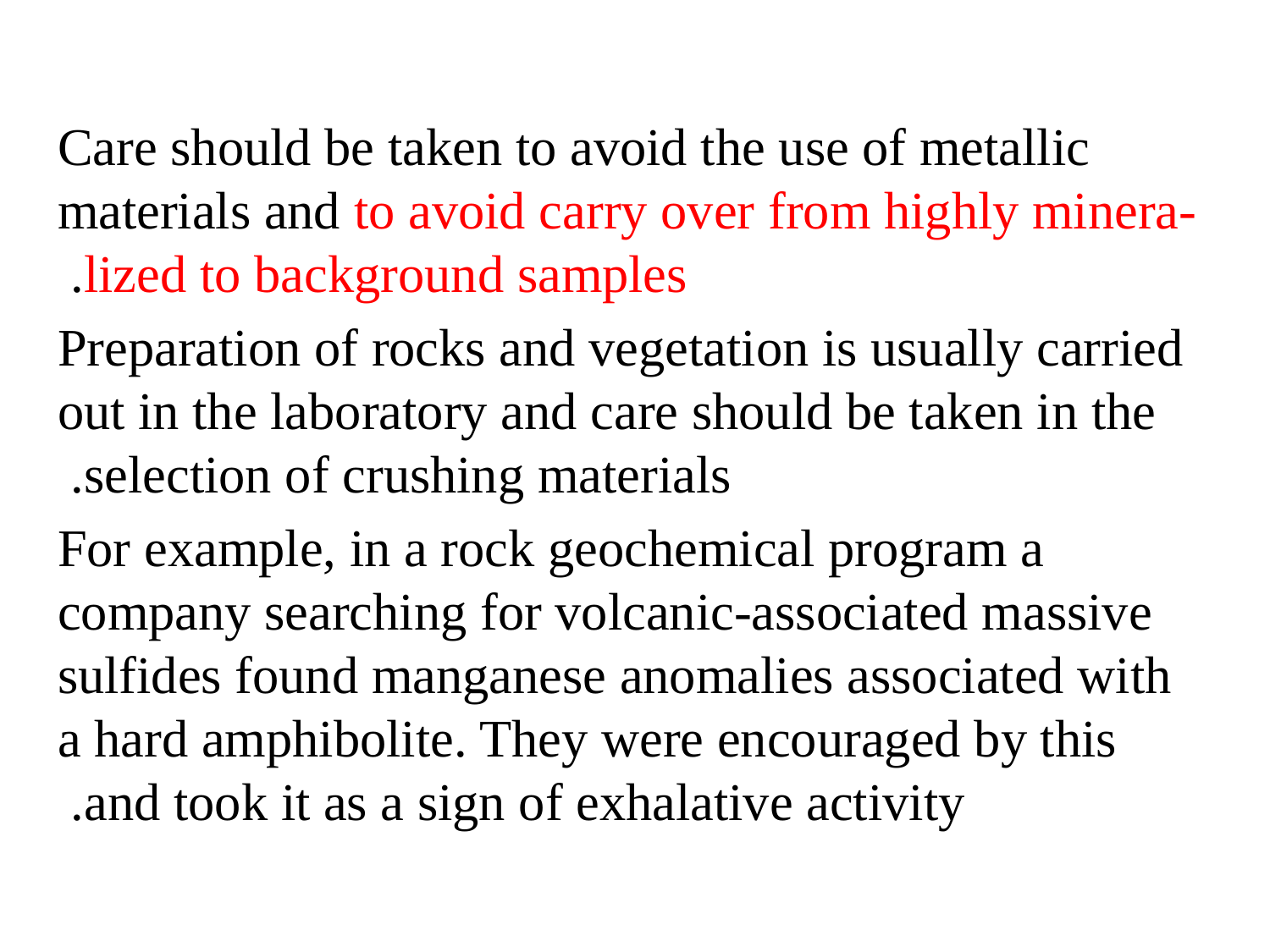

Care should be taken to avoid the use of metallic materials and to avoid carry over from highly minera-lized to background samples.
 Preparation of rocks and vegetation is usually carried out in the laboratory and care should be taken in the selection of crushing materials.
      For example, in a rock geochemical program a company searching for volcanic-associated massive sulfides found manganese anomalies associated with a hard amphibolite. They were encouraged by this and took it as a sign of exhalative activity.